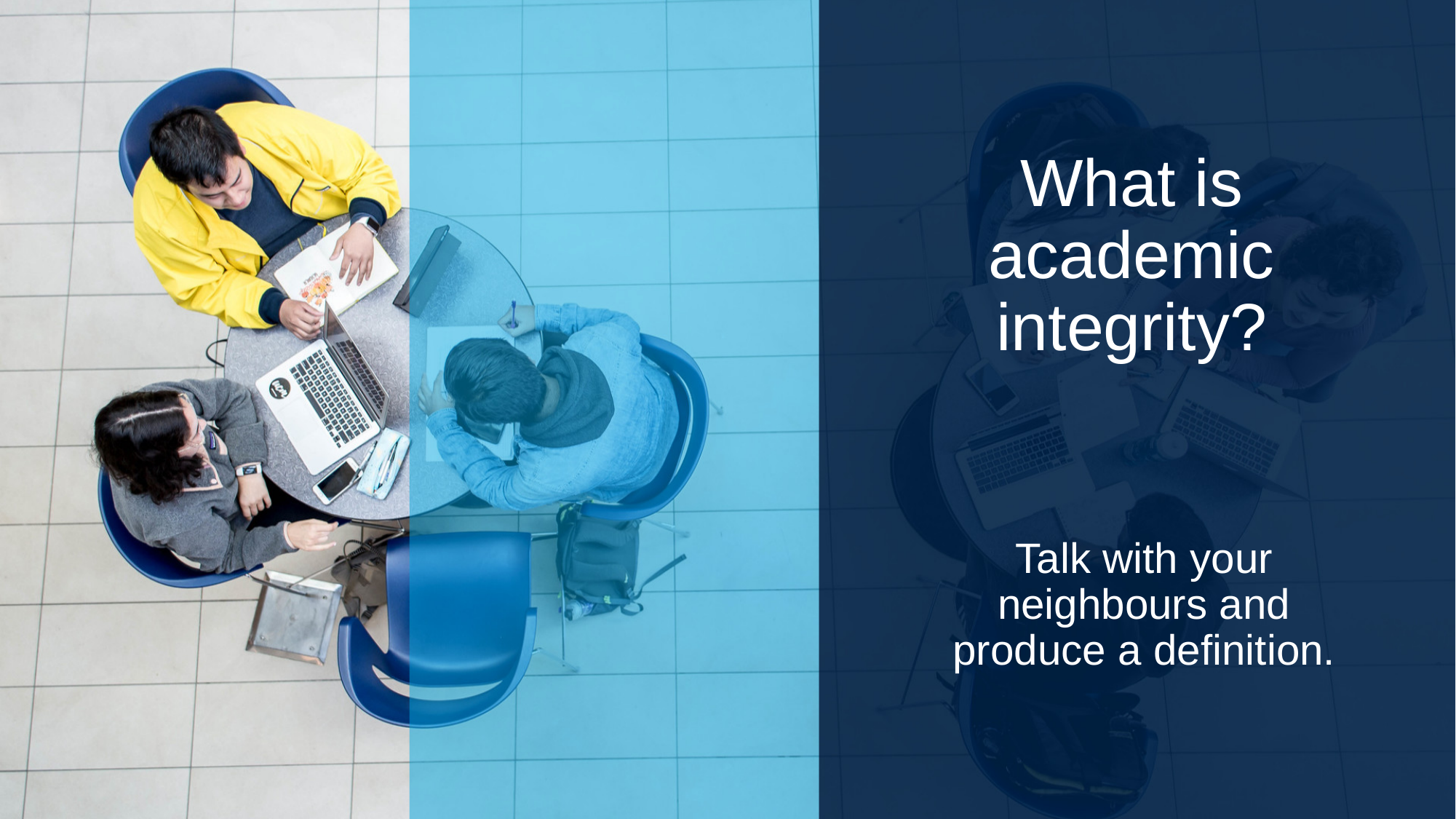

# What is academic integrity?
Talk with your neighbours and produce a definition.